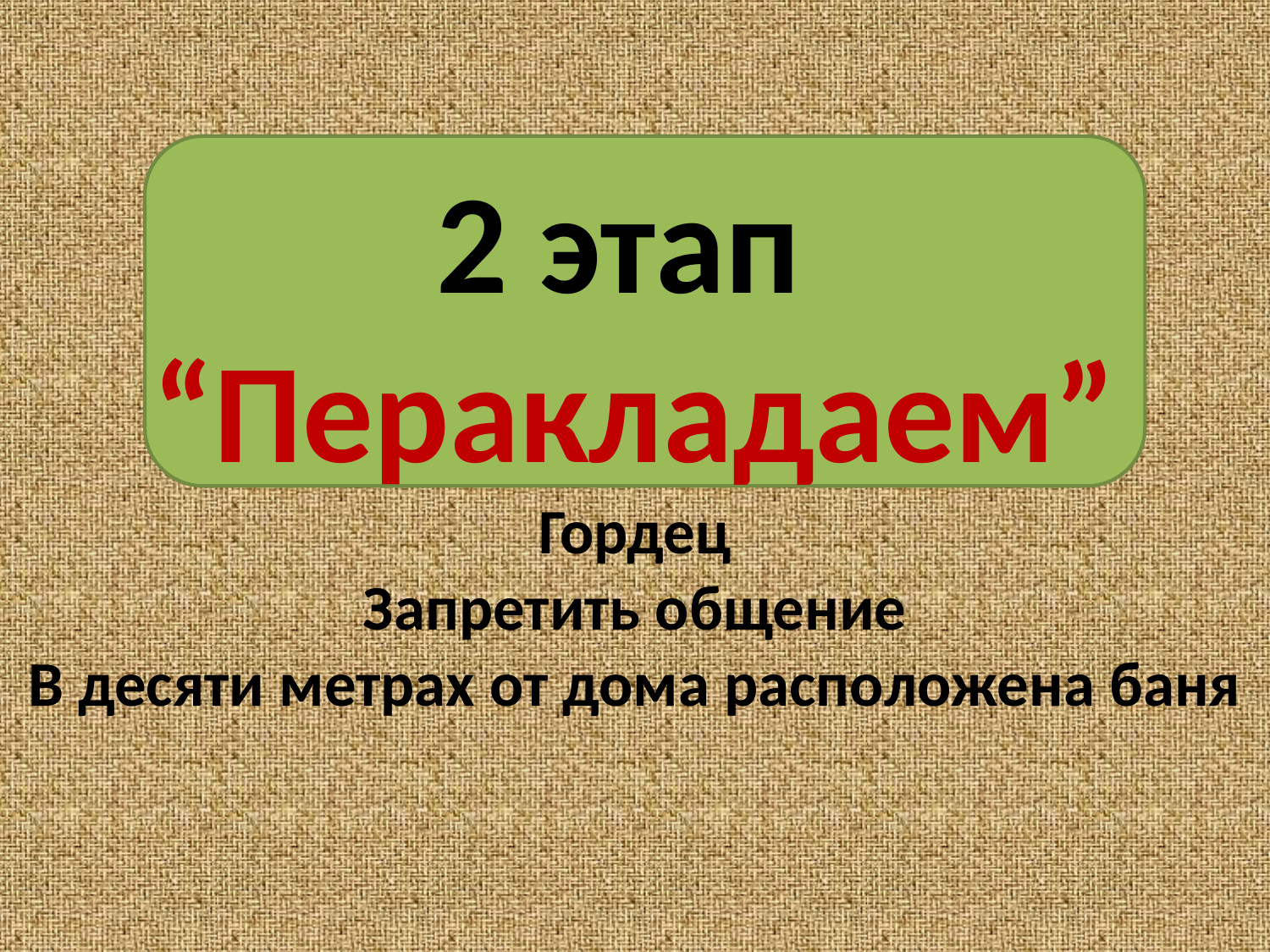

2 этап
“Перакладаем”
Гордец
Запретить общение
В десяти метрах от дома расположена баня